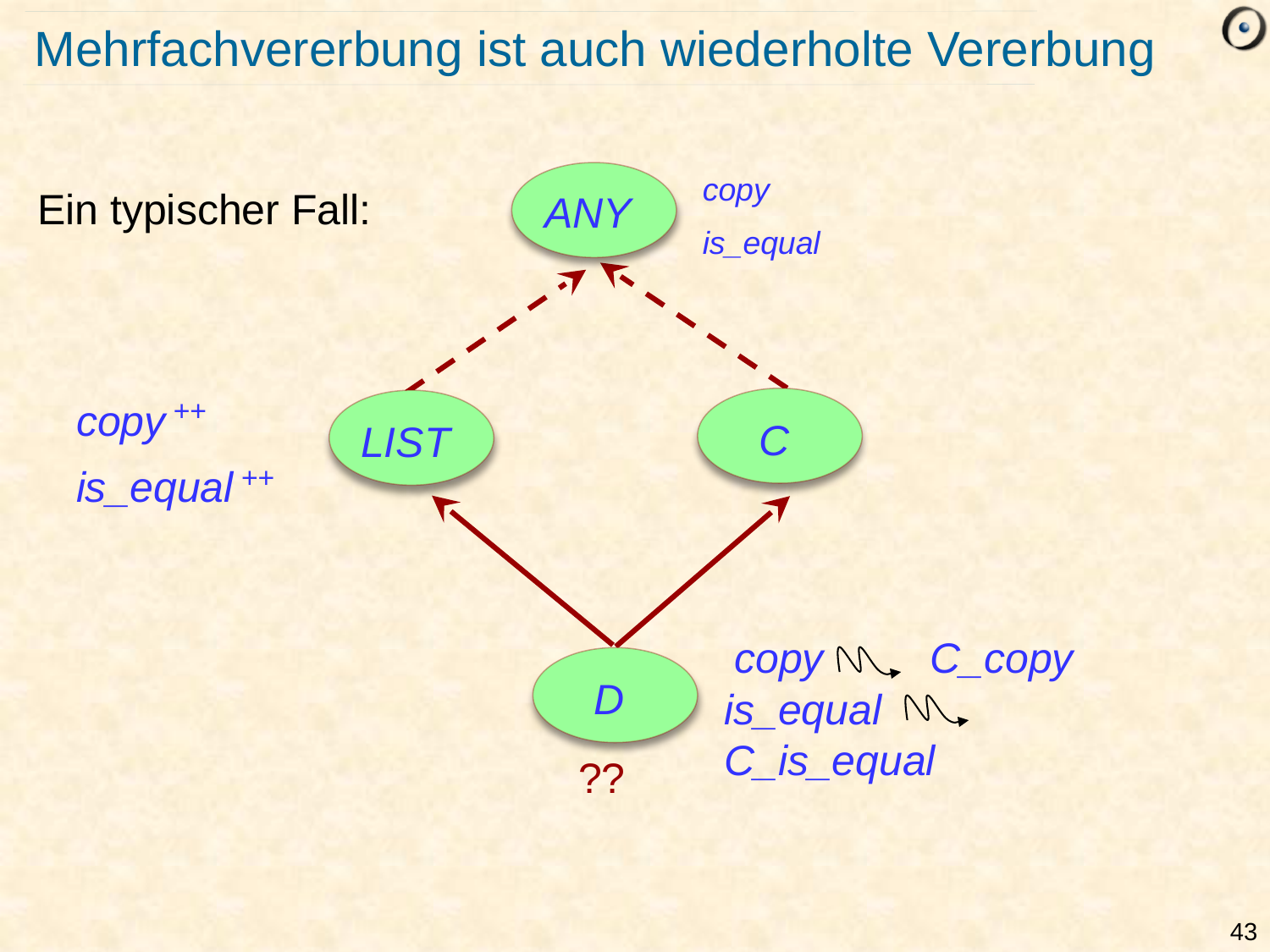

# Mehrfachvererbung ist auch wiederholte Vererbung
copy
is_equal

Ein typischer Fall:
ANY

copy ++
is_equal ++
C
LIST

copy         C_copy

D
is_equal           C_is_equal

??